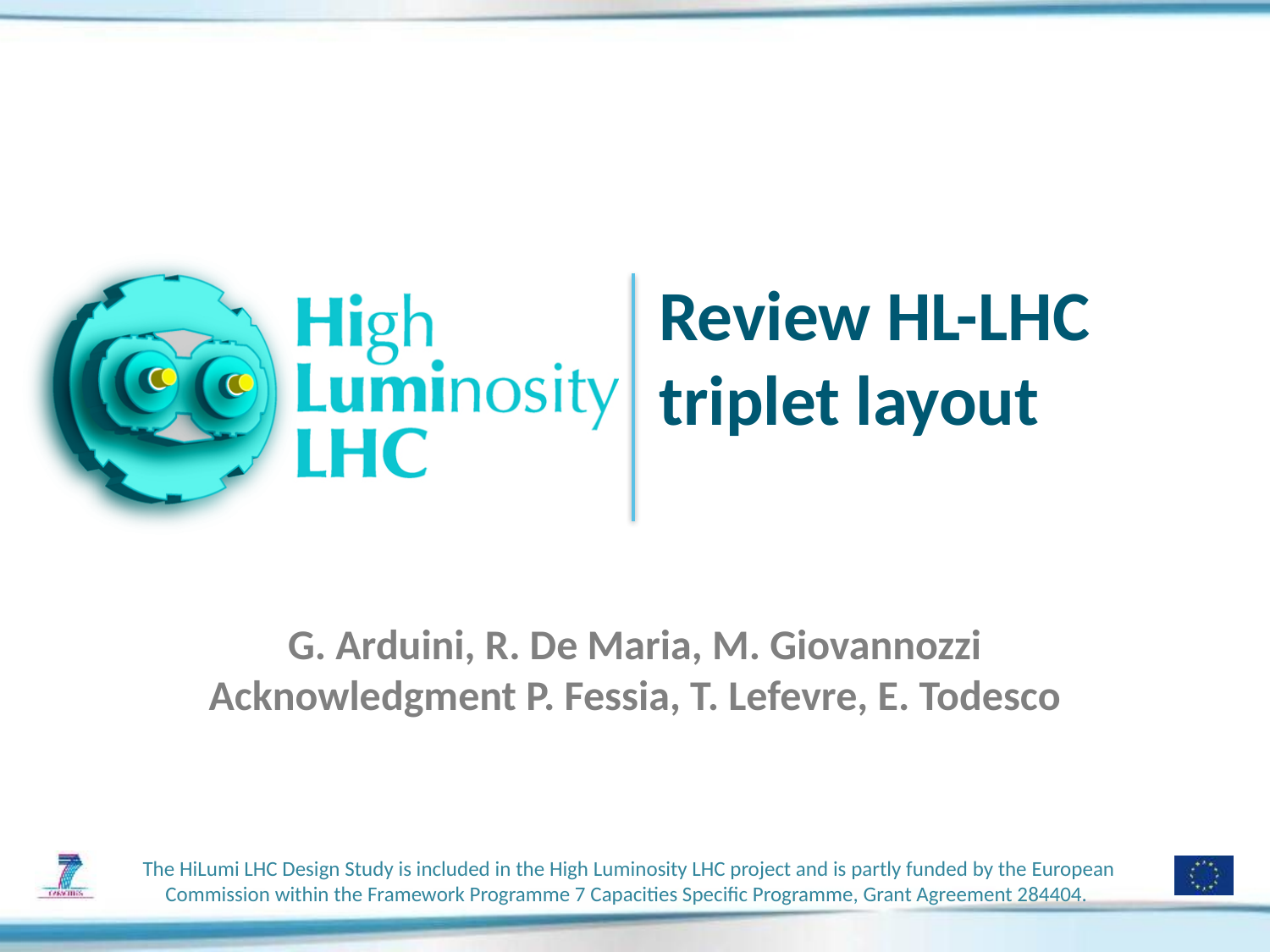

# Review HL-LHC triplet layout
G. Arduini, R. De Maria, M. Giovannozzi
Acknowledgment P. Fessia, T. Lefevre, E. Todesco